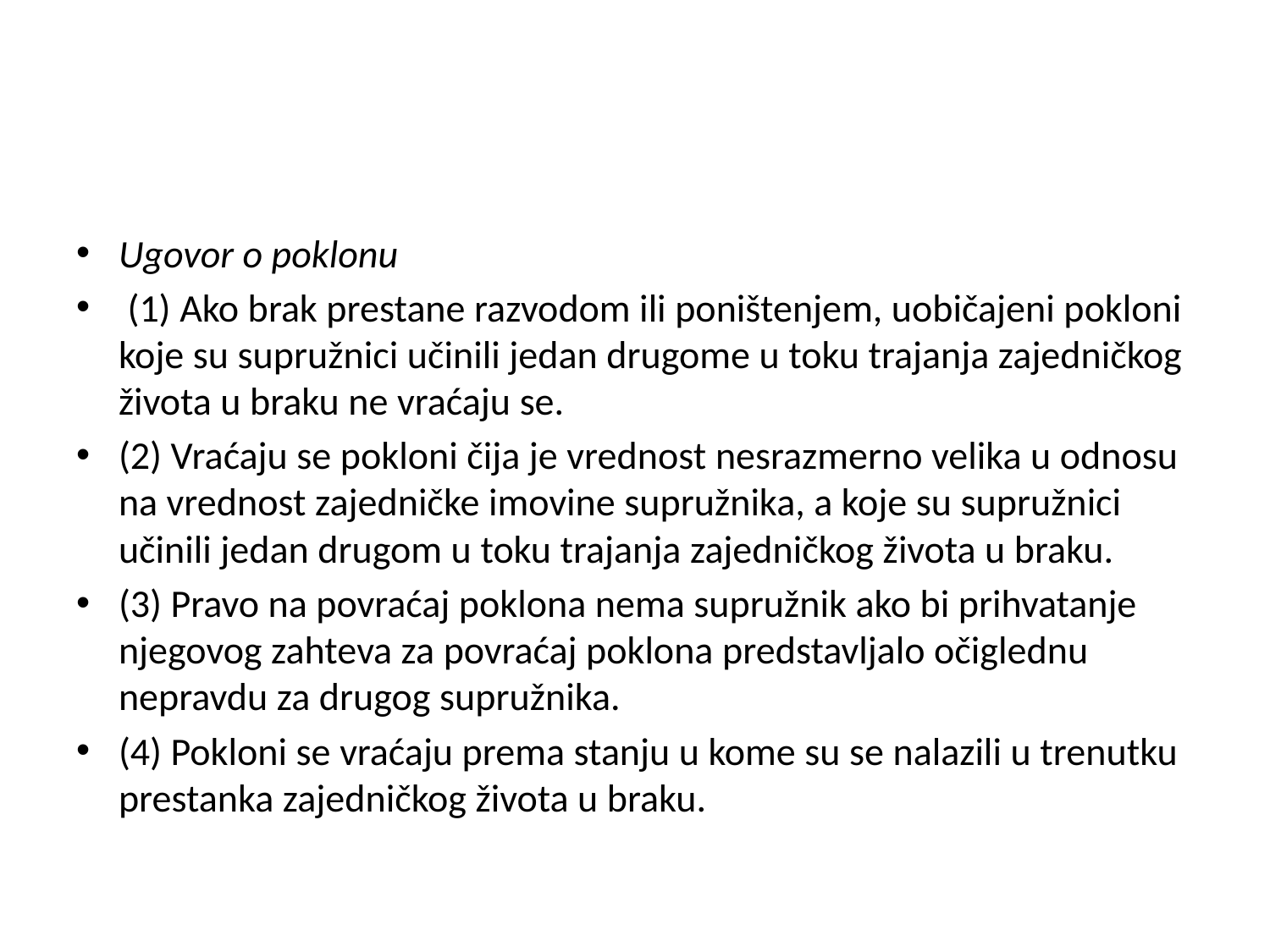

#
Ugovor o poklonu
 (1) Ako brak prestane razvodom ili poništenjem, uobičajeni pokloni koje su supružnici učinili jedan drugome u toku trajanja zajedničkog života u braku ne vraćaju se.
(2) Vraćaju se pokloni čija je vrednost nesrazmerno velika u odnosu na vrednost zajedničke imovine supružnika, a koje su supružnici učinili jedan drugom u toku trajanja zajedničkog života u braku.
(3) Pravo na povraćaj poklona nema supružnik ako bi prihvatanje njegovog zahteva za povraćaj poklona predstavljalo očiglednu nepravdu za drugog supružnika.
(4) Pokloni se vraćaju prema stanju u kome su se nalazili u trenutku prestanka zajedničkog života u braku.